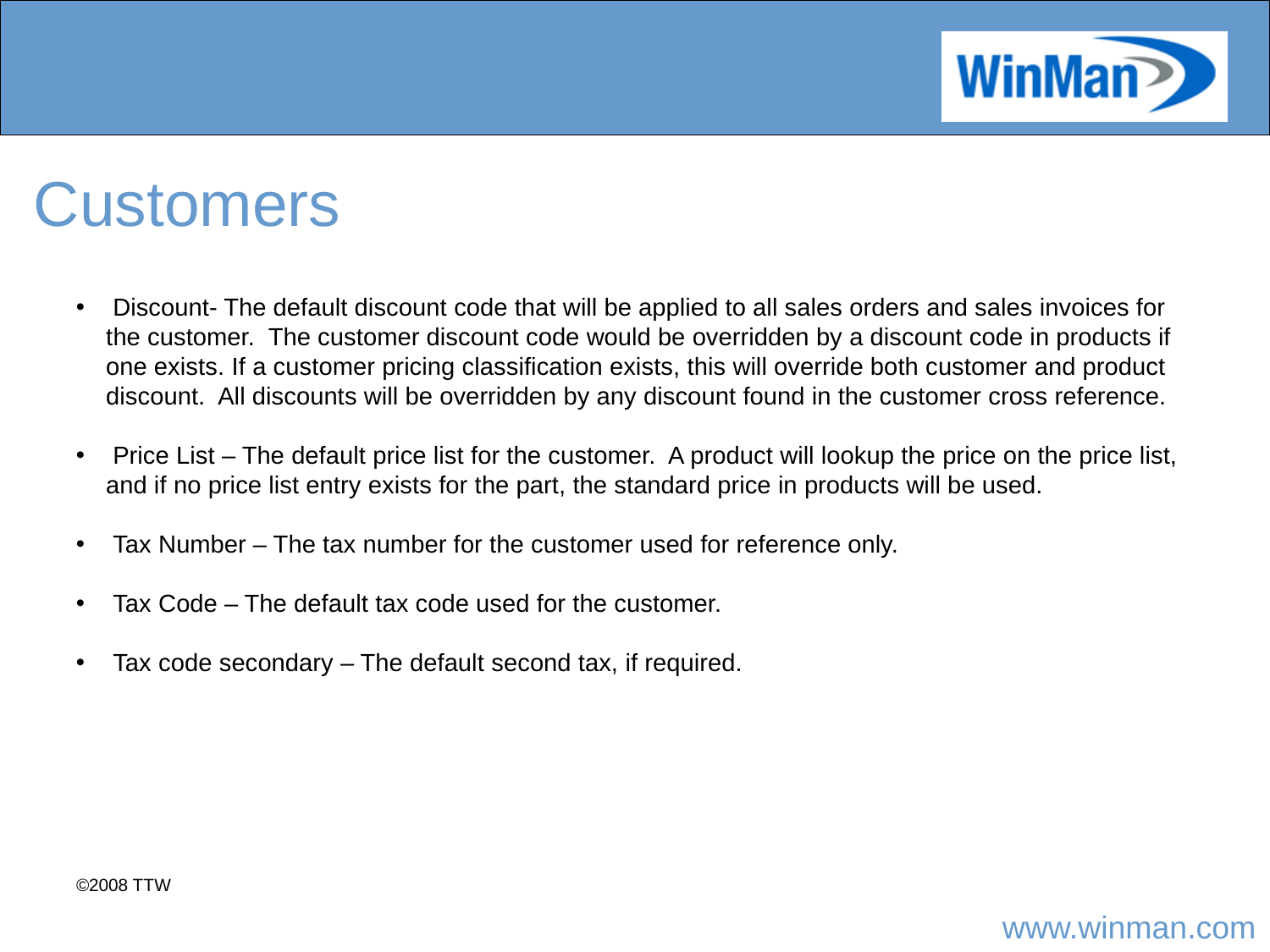

# Customers
 Discount- The default discount code that will be applied to all sales orders and sales invoices for the customer.  The customer discount code would be overridden by a discount code in products if one exists. If a customer pricing classification exists, this will override both customer and product discount.  All discounts will be overridden by any discount found in the customer cross reference.

 Price List – The default price list for the customer.  A product will lookup the price on the price list, and if no price list entry exists for the part, the standard price in products will be used.

 Tax Number – The tax number for the customer used for reference only.

 Tax Code – The default tax code used for the customer.

 Tax code secondary – The default second tax, if required.

©2008 TTW